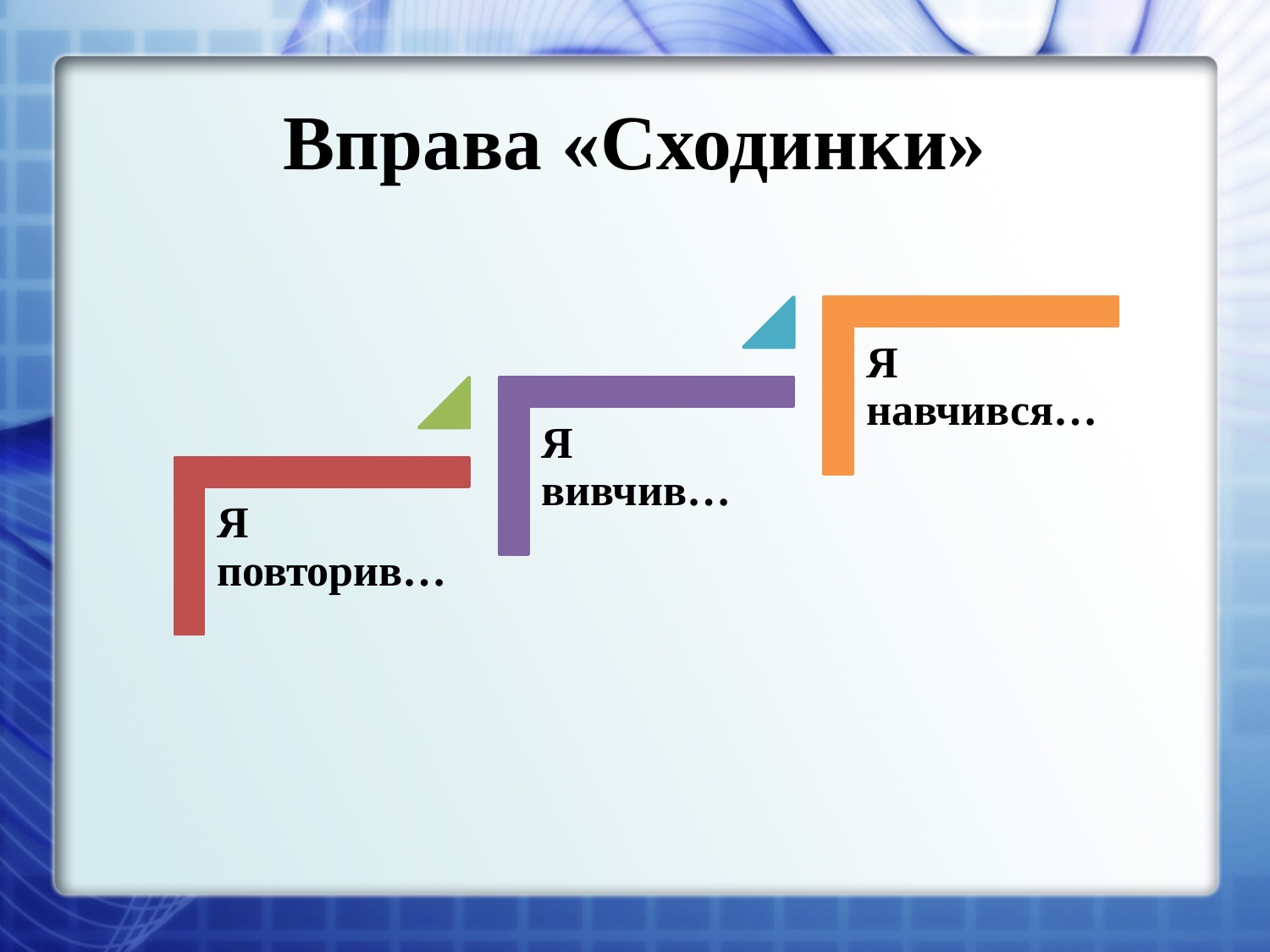

# Вправа «Сходинки»
Я повторив…
Я  вивчив…
Я навчився…